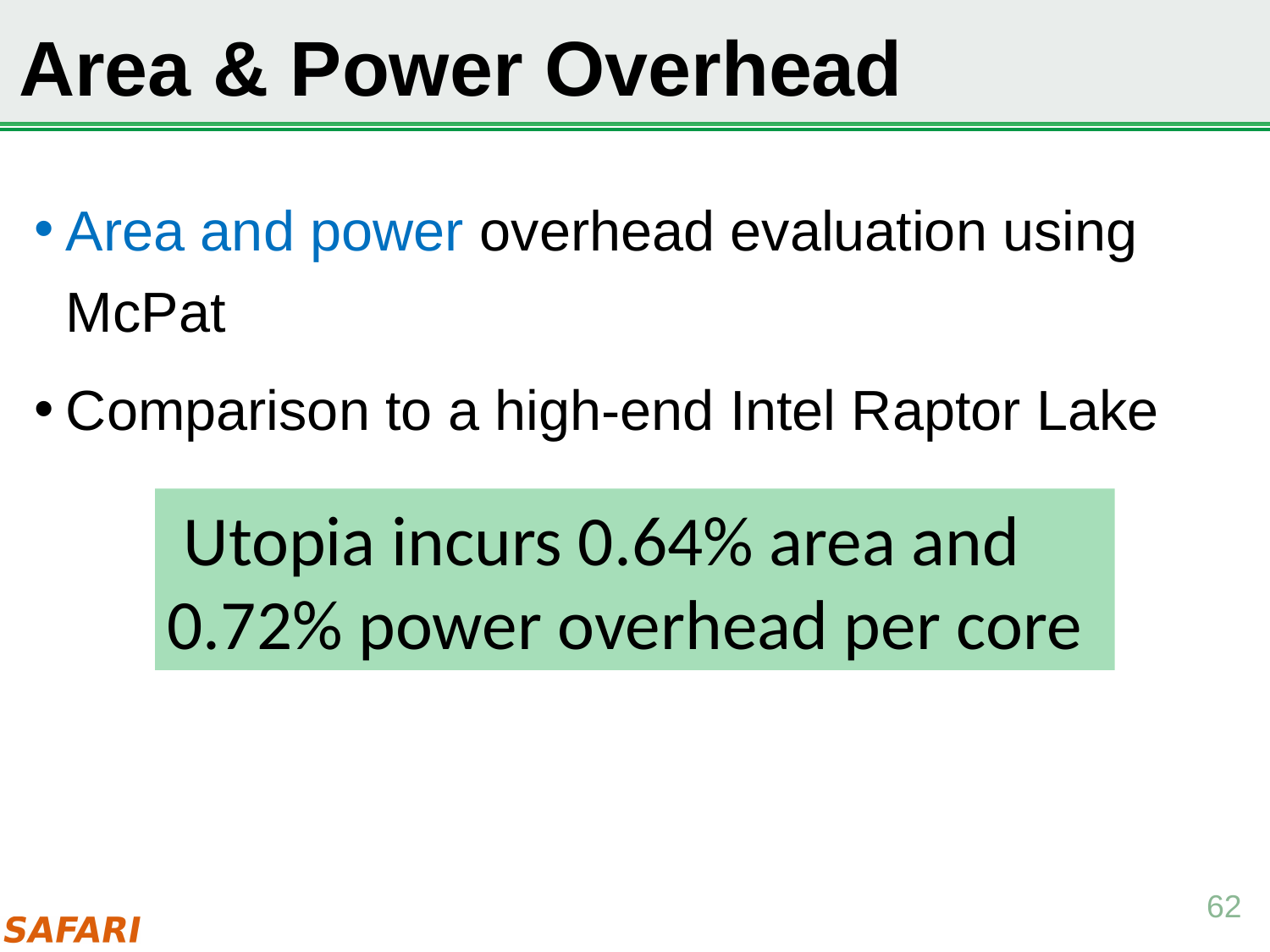

# Area & Power Overhead
Area and power overhead evaluation using McPat
Comparison to a high-end Intel Raptor Lake

 Utopia incurs 0.64% area and 0.72% power overhead per core
62